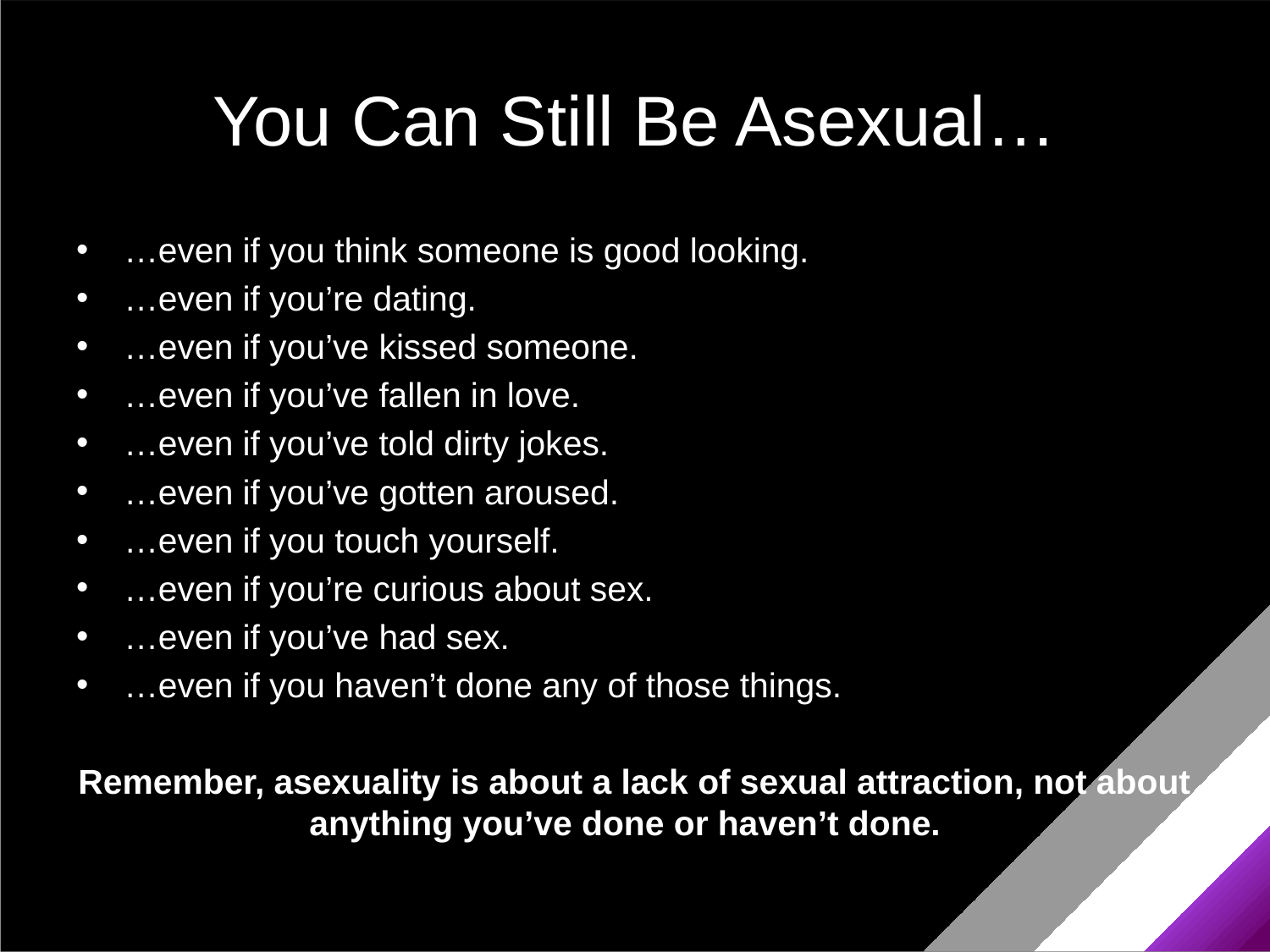

# You Can Still Be Asexual…
…even if you think someone is good looking.
…even if you’re dating.
…even if you’ve kissed someone.
…even if you’ve fallen in love.
…even if you’ve told dirty jokes.
…even if you’ve gotten aroused.
…even if you touch yourself.
…even if you’re curious about sex.
…even if you’ve had sex.
…even if you haven’t done any of those things.

Remember, asexuality is about a lack of sexual attraction, not about anything you’ve done or haven’t done.